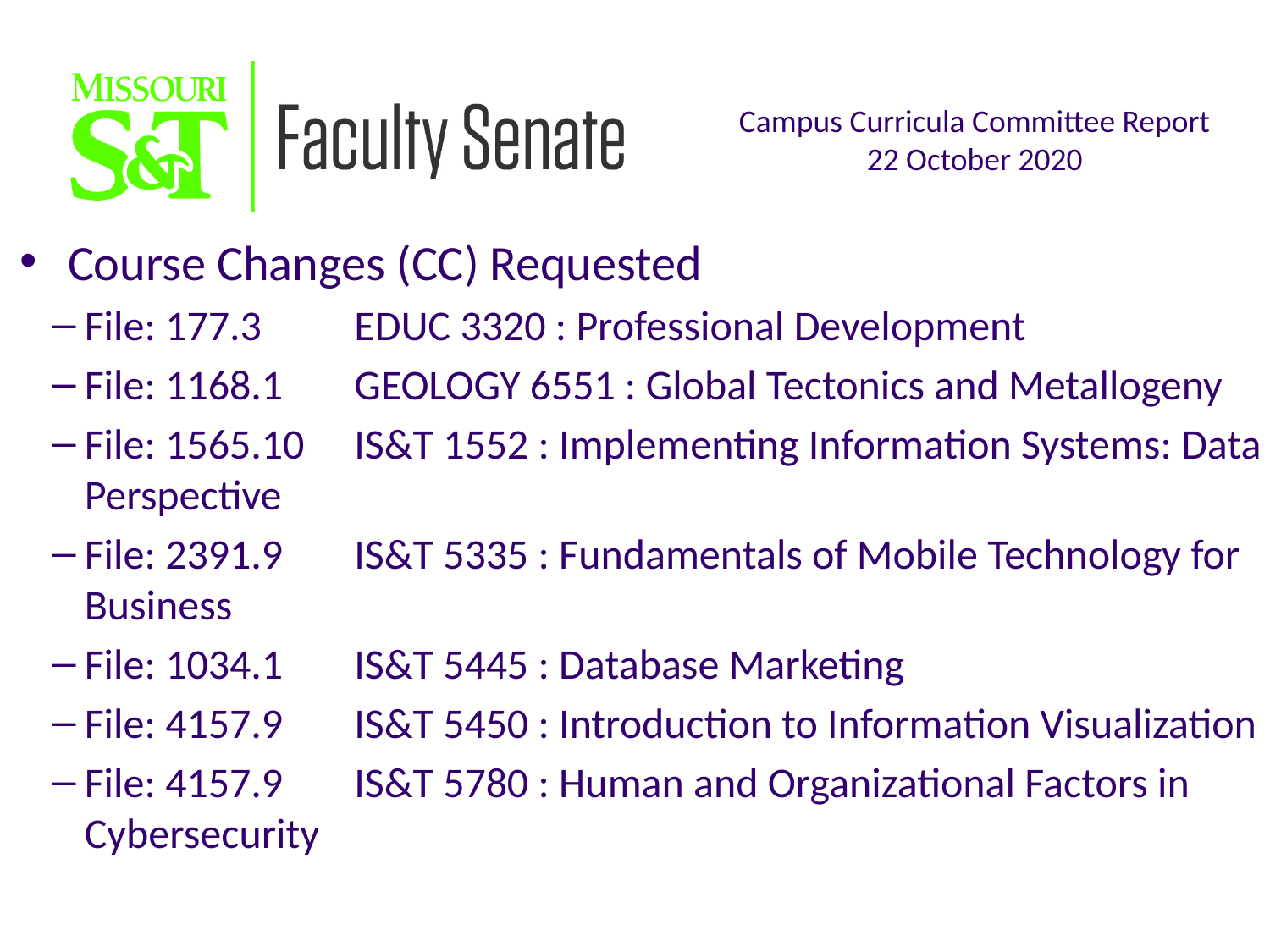

Course Changes (CC) Requested
File: 177.3	EDUC 3320 : Professional Development
File: 1168.1	GEOLOGY 6551 : Global Tectonics and Metallogeny
File: 1565.10	IS&T 1552 : Implementing Information Systems: Data Perspective
File: 2391.9	IS&T 5335 : Fundamentals of Mobile Technology for Business
File: 1034.1	IS&T 5445 : Database Marketing
File: 4157.9	IS&T 5450 : Introduction to Information Visualization
File: 4157.9	IS&T 5780 : Human and Organizational Factors in Cybersecurity